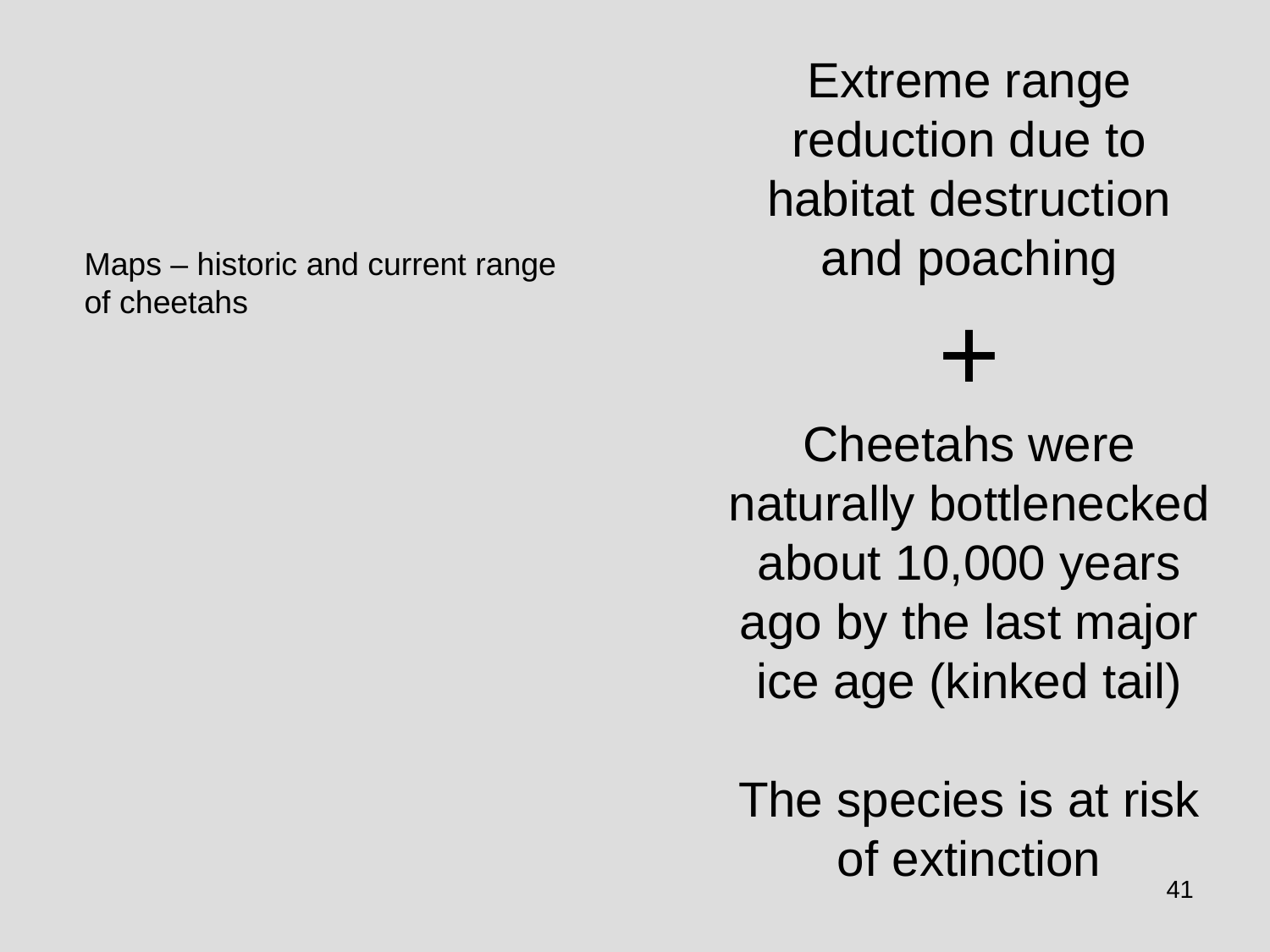

Extreme range reduction due to habitat destruction and poaching
+
Cheetahs were naturally bottlenecked about 10,000 years ago by the last major ice age (kinked tail)

The species is at risk of extinction
Maps – historic and current range of cheetahs
41